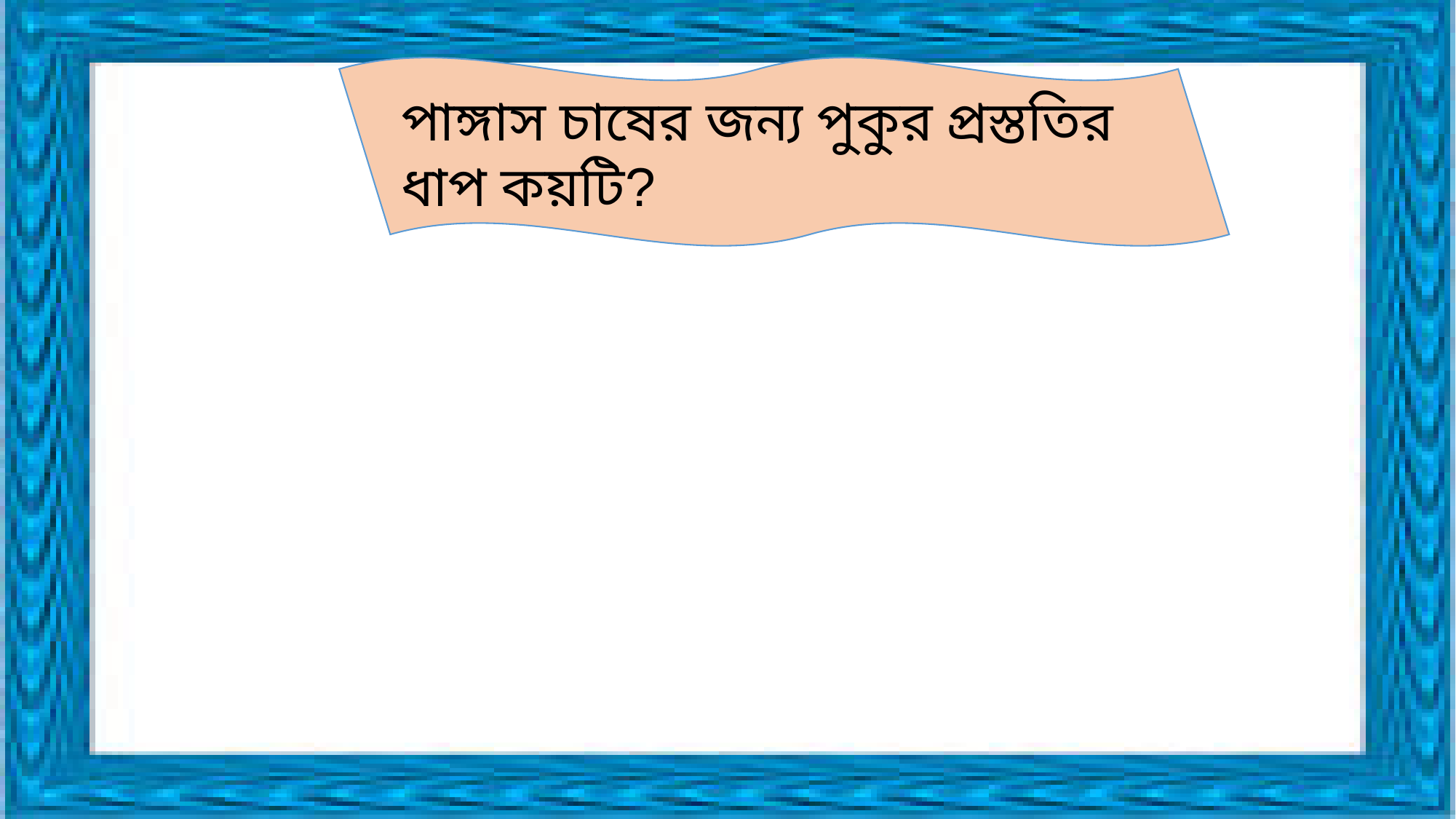

পাঙ্গাস চাষের জন্য পুকুর প্রস্ততির ধাপ কয়টি?